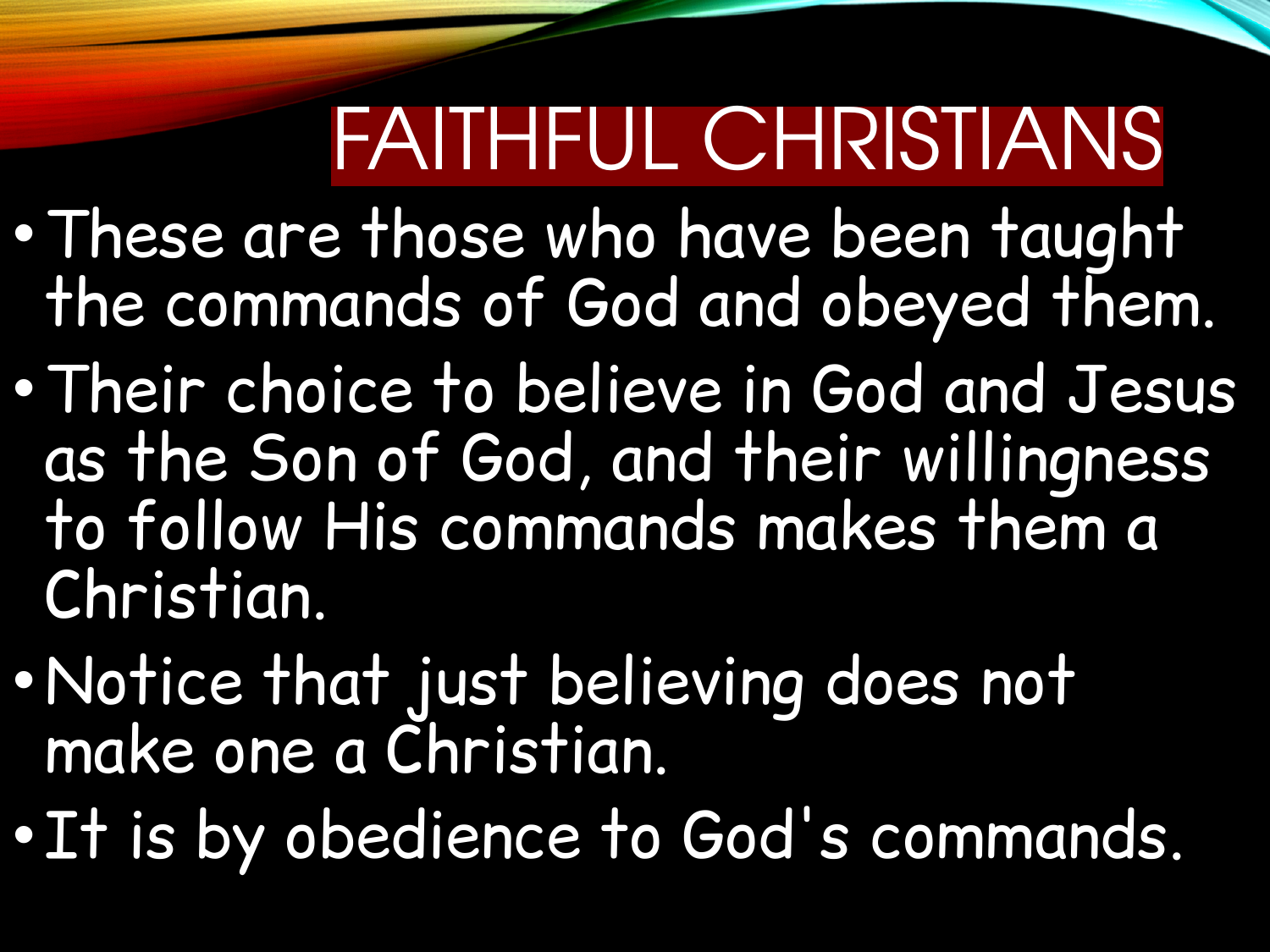

# Faithful Christians
These are those who have been taught the commands of God and obeyed them.
Their choice to believe in God and Jesus as the Son of God, and their willingness to follow His commands makes them a Christian.
Notice that just believing does not make one a Christian.
It is by obedience to God's commands.